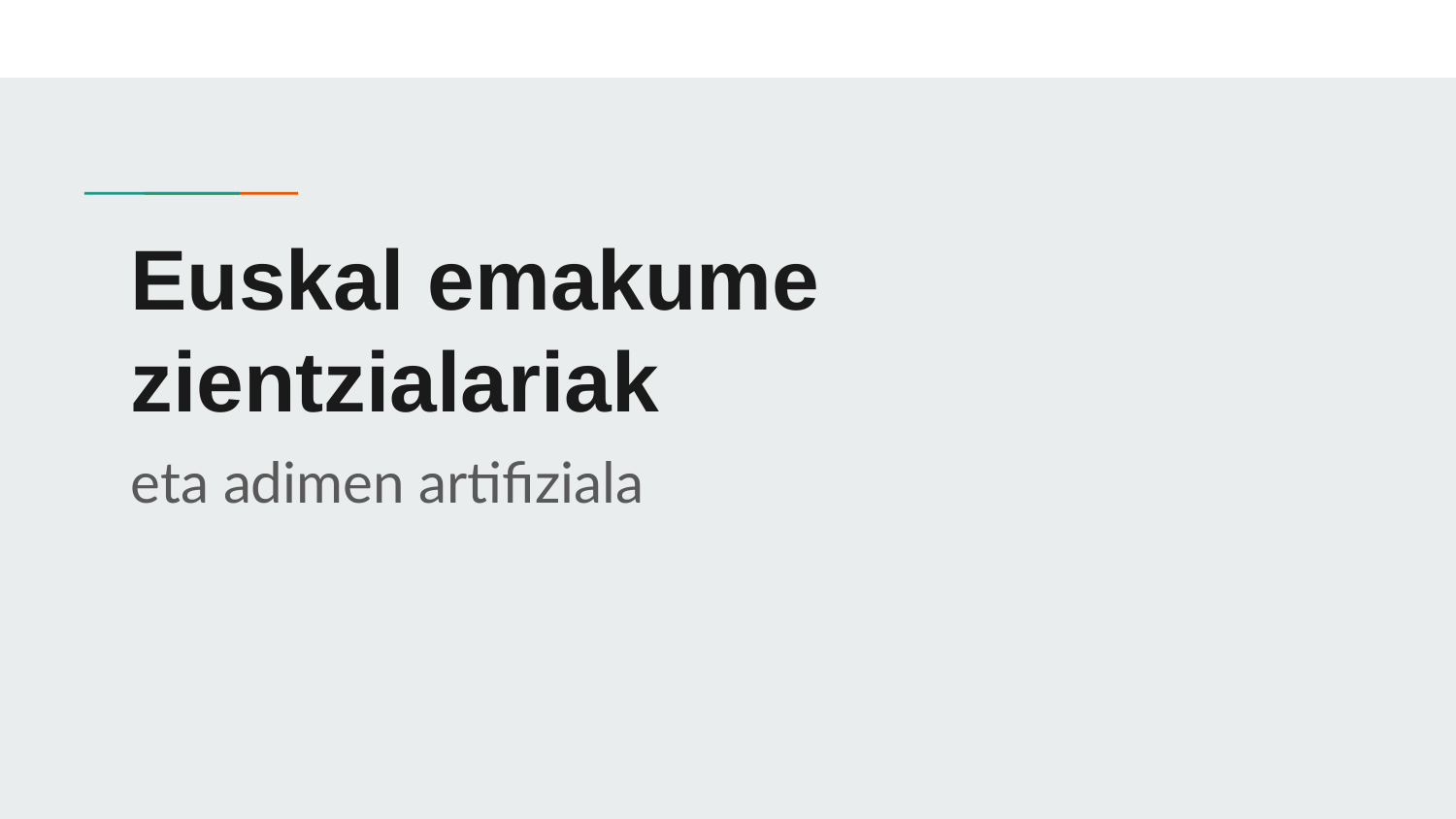

# Euskal emakume zientzialariak
eta adimen artifiziala